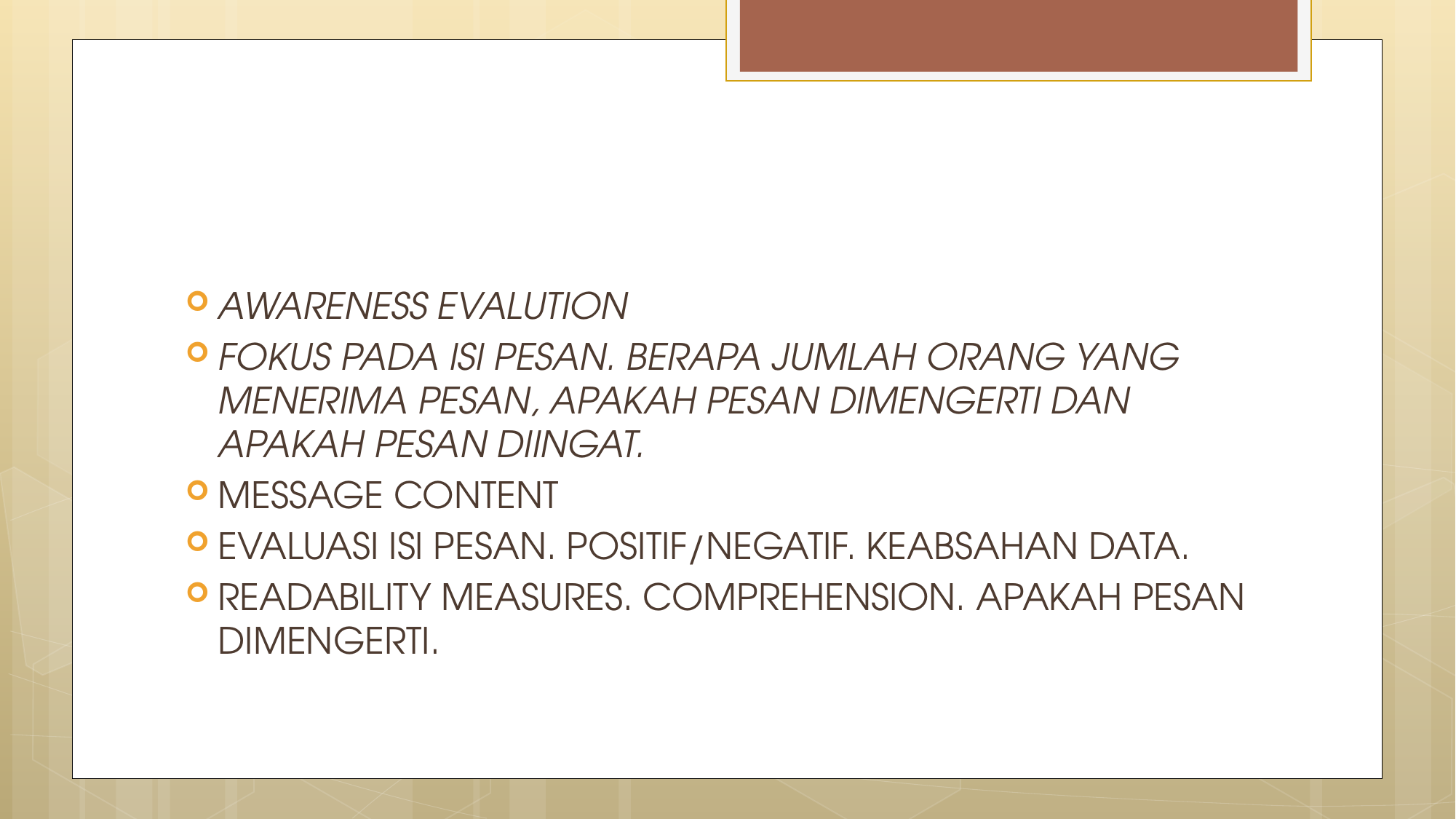

#
AWARENESS EVALUTION
FOKUS PADA ISI PESAN. BERAPA JUMLAH ORANG YANG MENERIMA PESAN, APAKAH PESAN DIMENGERTI DAN APAKAH PESAN DIINGAT.
MESSAGE CONTENT
EVALUASI ISI PESAN. POSITIF/NEGATIF. KEABSAHAN DATA.
READABILITY MEASURES. COMPREHENSION. APAKAH PESAN DIMENGERTI.